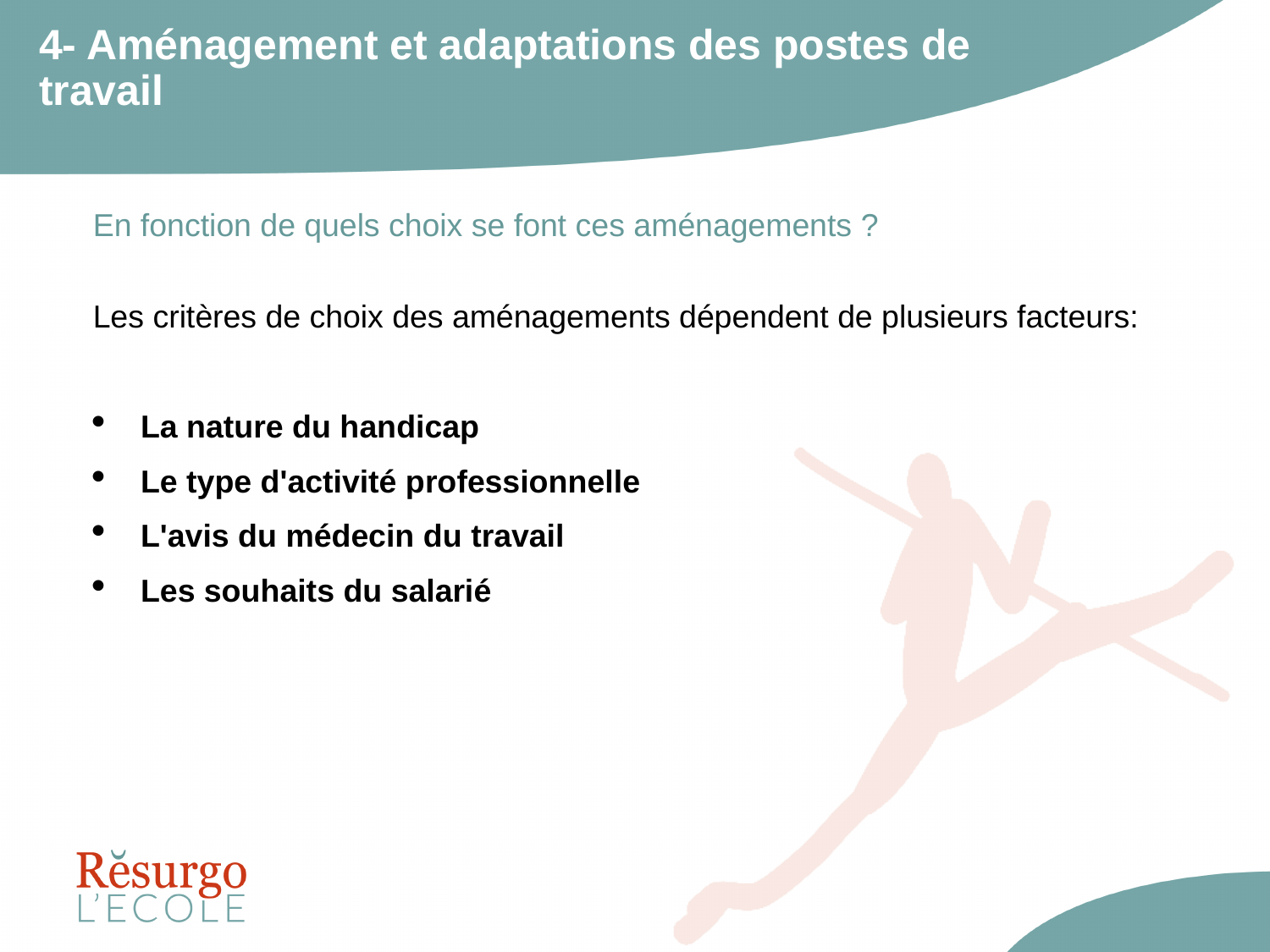

4- Aménagement et adaptations des postes de travail
En fonction de quels choix se font ces aménagements ?

Les critères de choix des aménagements dépendent de plusieurs facteurs:

La nature du handicap
Le type d'activité professionnelle
L'avis du médecin du travail
Les souhaits du salarié